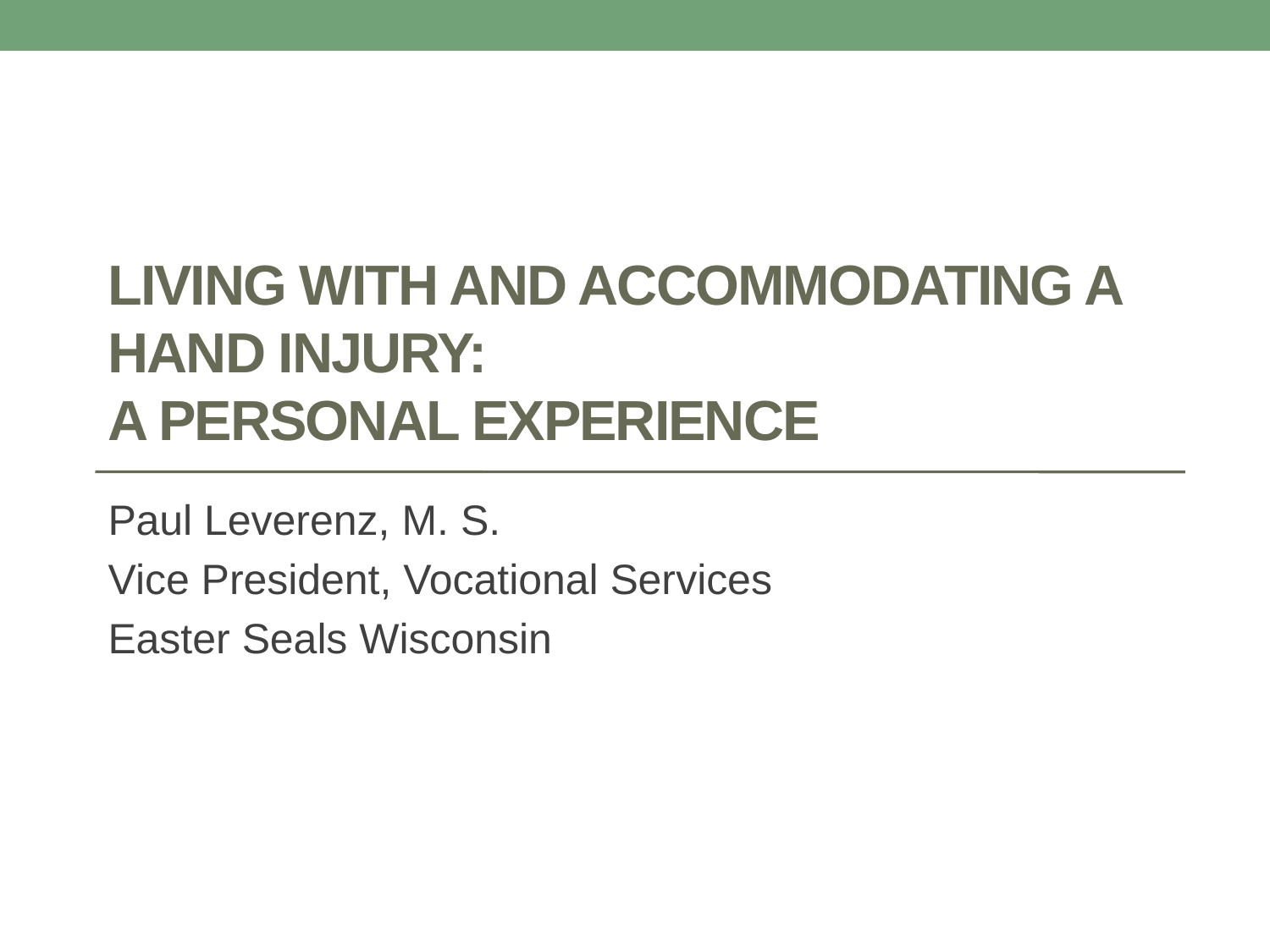

# Living With and Accommodating a Hand Injury: A Personal Experience
Paul Leverenz, M. S.
Vice President, Vocational Services
Easter Seals Wisconsin